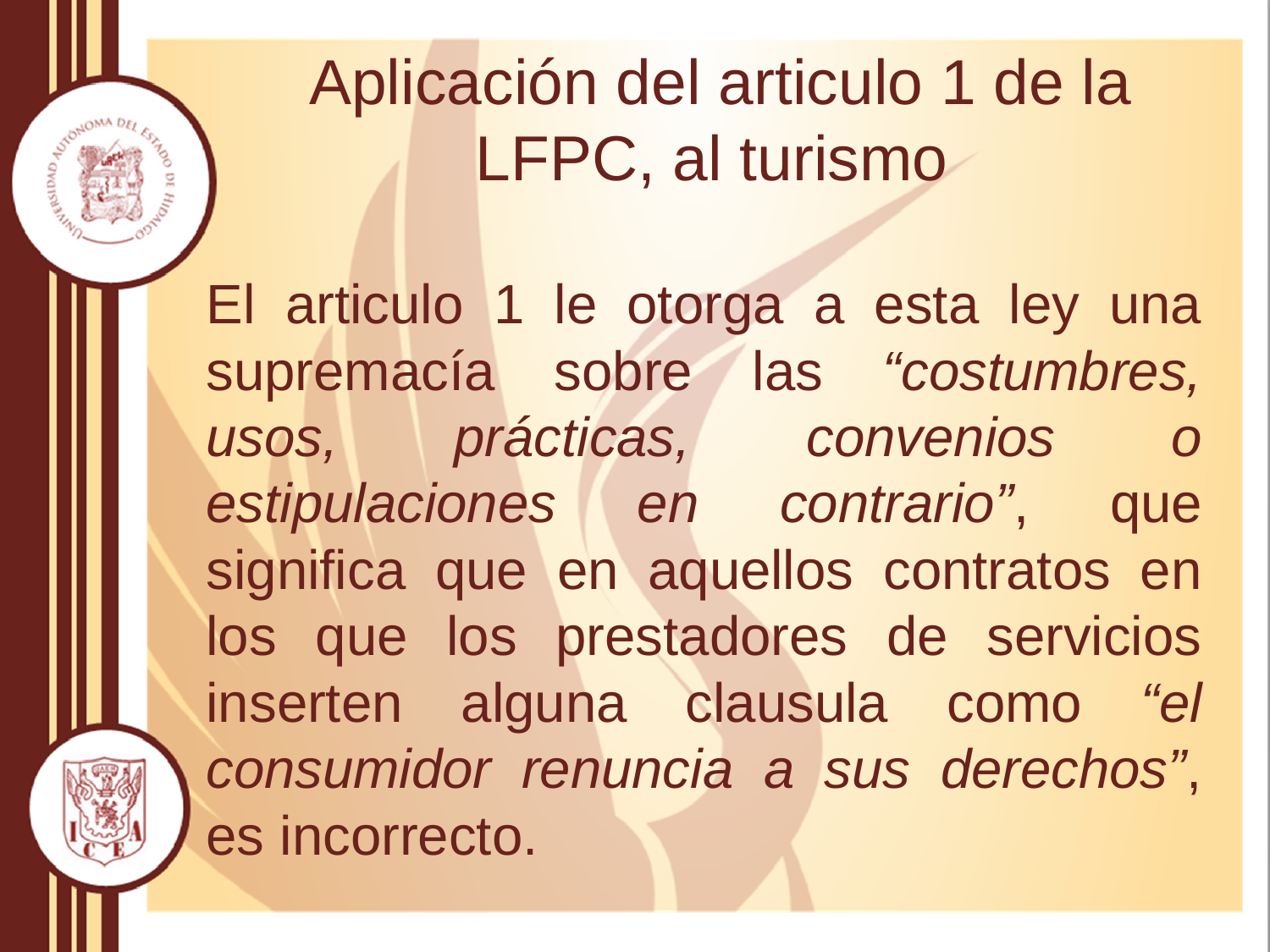

# Aplicación del articulo 1 de la LFPC, al turismo
El articulo 1 le otorga a esta ley una supremacía sobre las “costumbres, usos, prácticas, convenios o estipulaciones en contrario”, que significa que en aquellos contratos en los que los prestadores de servicios inserten alguna clausula como “el consumidor renuncia a sus derechos”, es incorrecto.